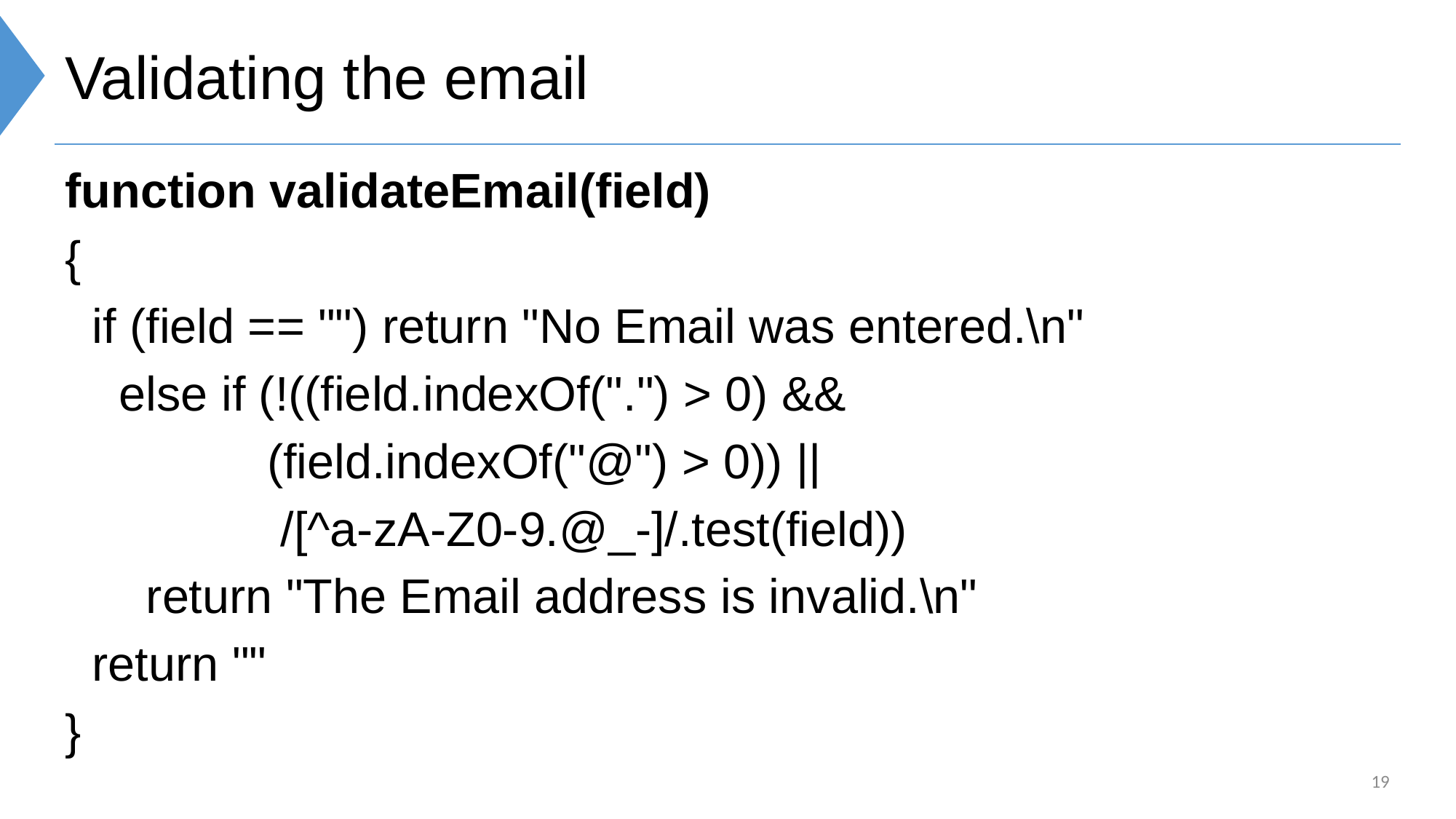

# Validating the email
function validateEmail(field)
{
  if (field == "") return "No Email was entered.\n"
    else if (!((field.indexOf(".") > 0) &&
               (field.indexOf("@") > 0)) ||
                /[^a-zA-Z0-9.@_-]/.test(field))
      return "The Email address is invalid.\n"
  return ""
}
19